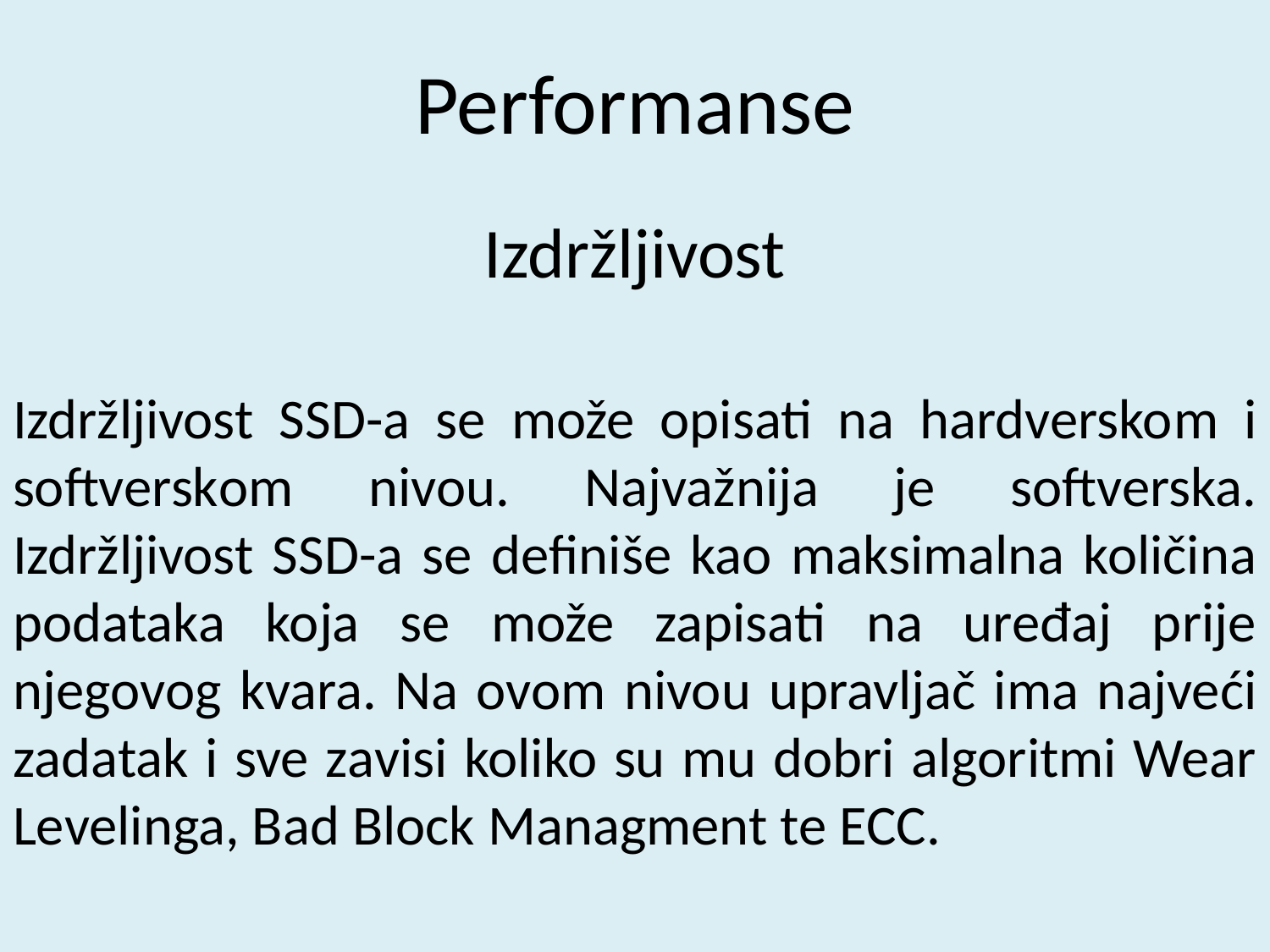

# Performanse
Izdržljivost

Izdržljivost SSD-a se može opisati na hardverskom i softverskom nivou. Najvažnija je softverska. Izdržljivost SSD-a se definiše kao maksimalna količina podataka koja se može zapisati na uređaj prije njegovog kvara. Na ovom nivou upravljač ima najveći zadatak i sve zavisi koliko su mu dobri algoritmi Wear Levelinga, Bad Block Managment te ECC.